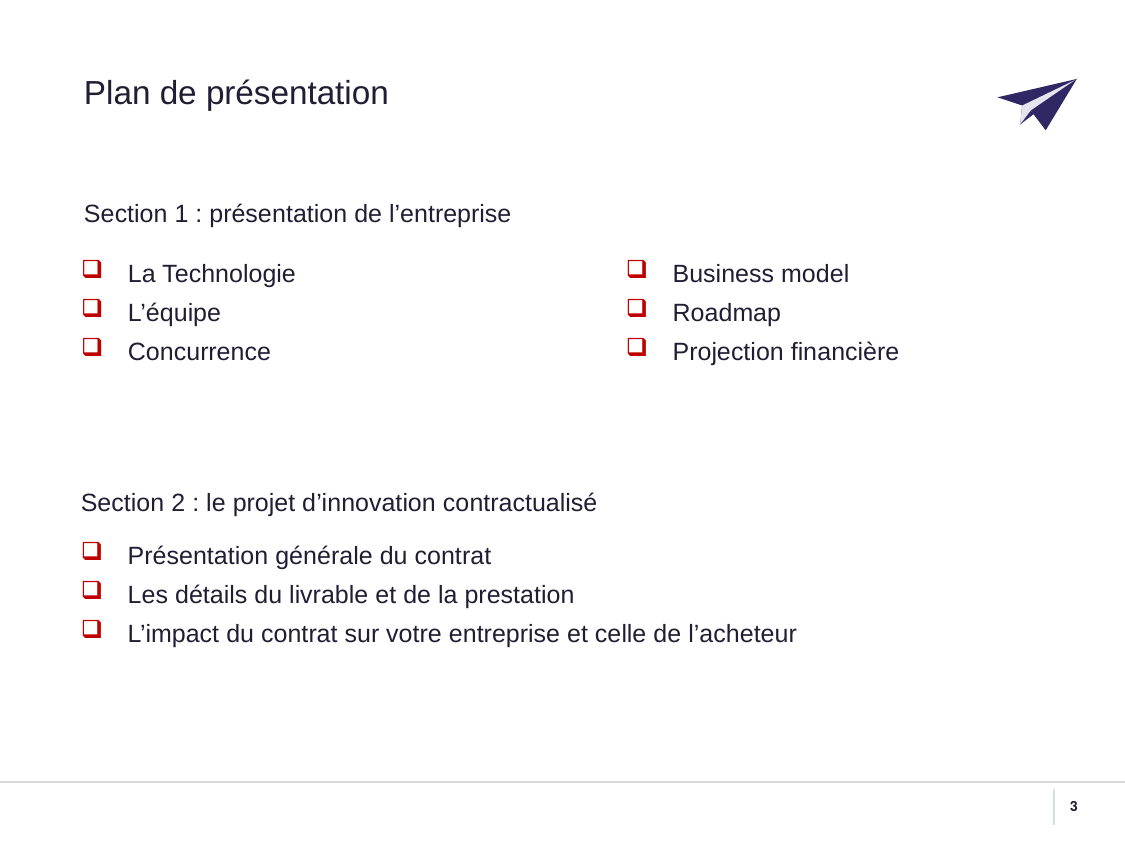

Plan de présentation

Section 1 : présentation de l’entreprise
La Technologie
L’équipe
Concurrence

Business model
Roadmap
Projection financière
Section 2 : le projet d’innovation contractualisé
Présentation générale du contrat
Les détails du livrable et de la prestation
L’impact du contrat sur votre entreprise et celle de l’acheteur